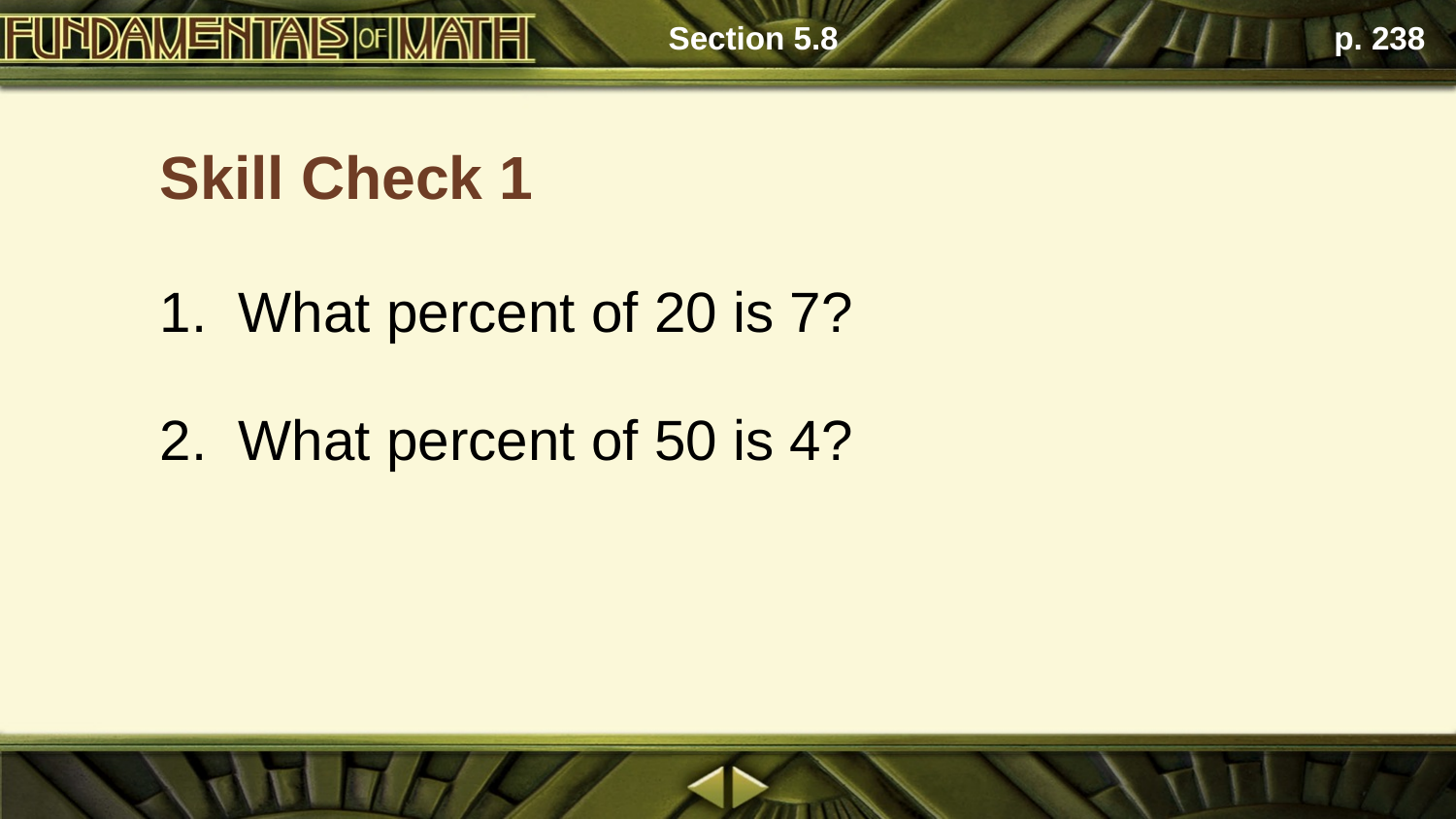

Section 5.8
p. 238
Skill Check 1
1.  What percent of 20 is 7?
2.  What percent of 50 is 4?